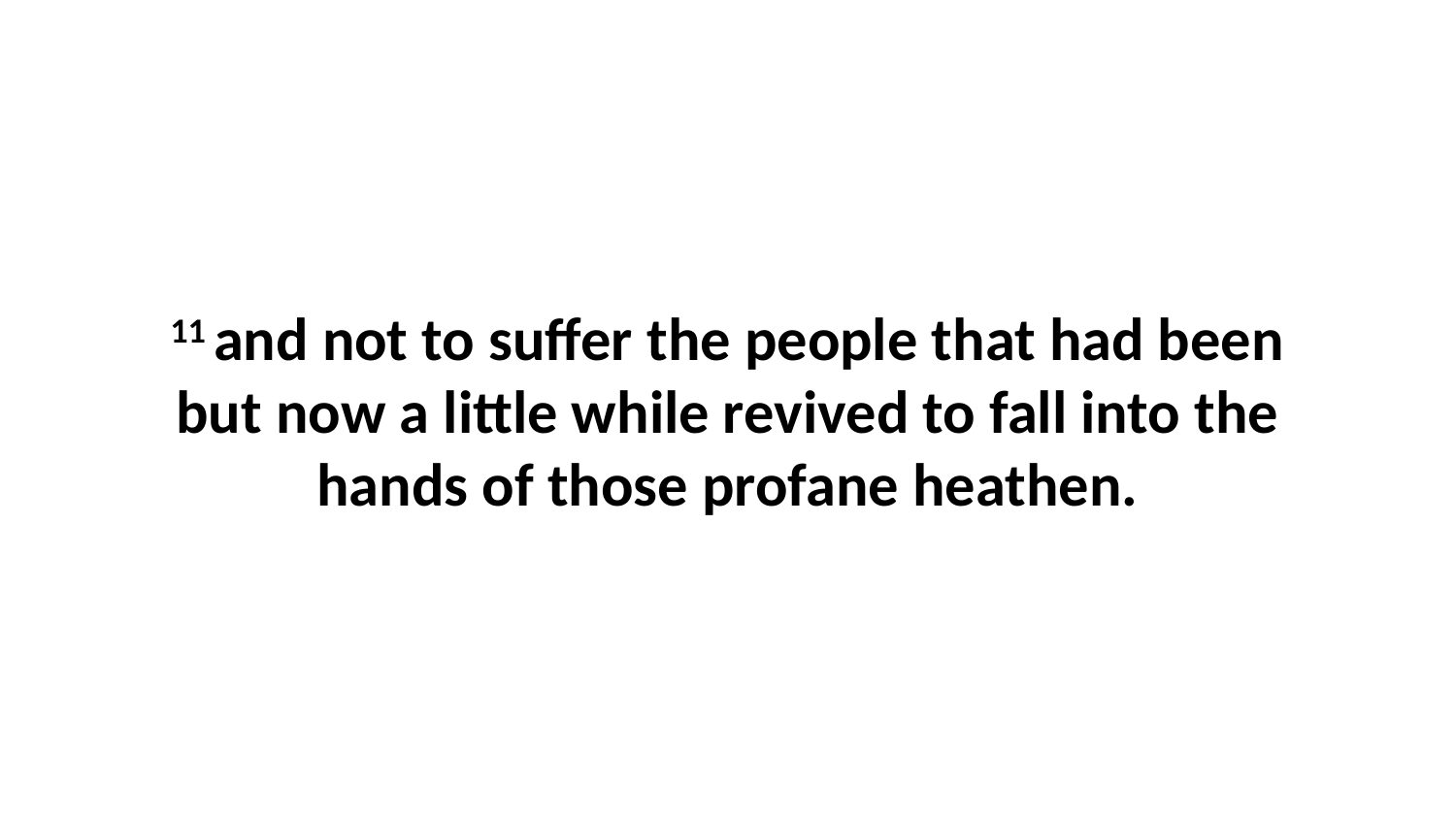

11 and not to suffer the people that had been but now a little while revived to fall into the hands of those profane heathen.